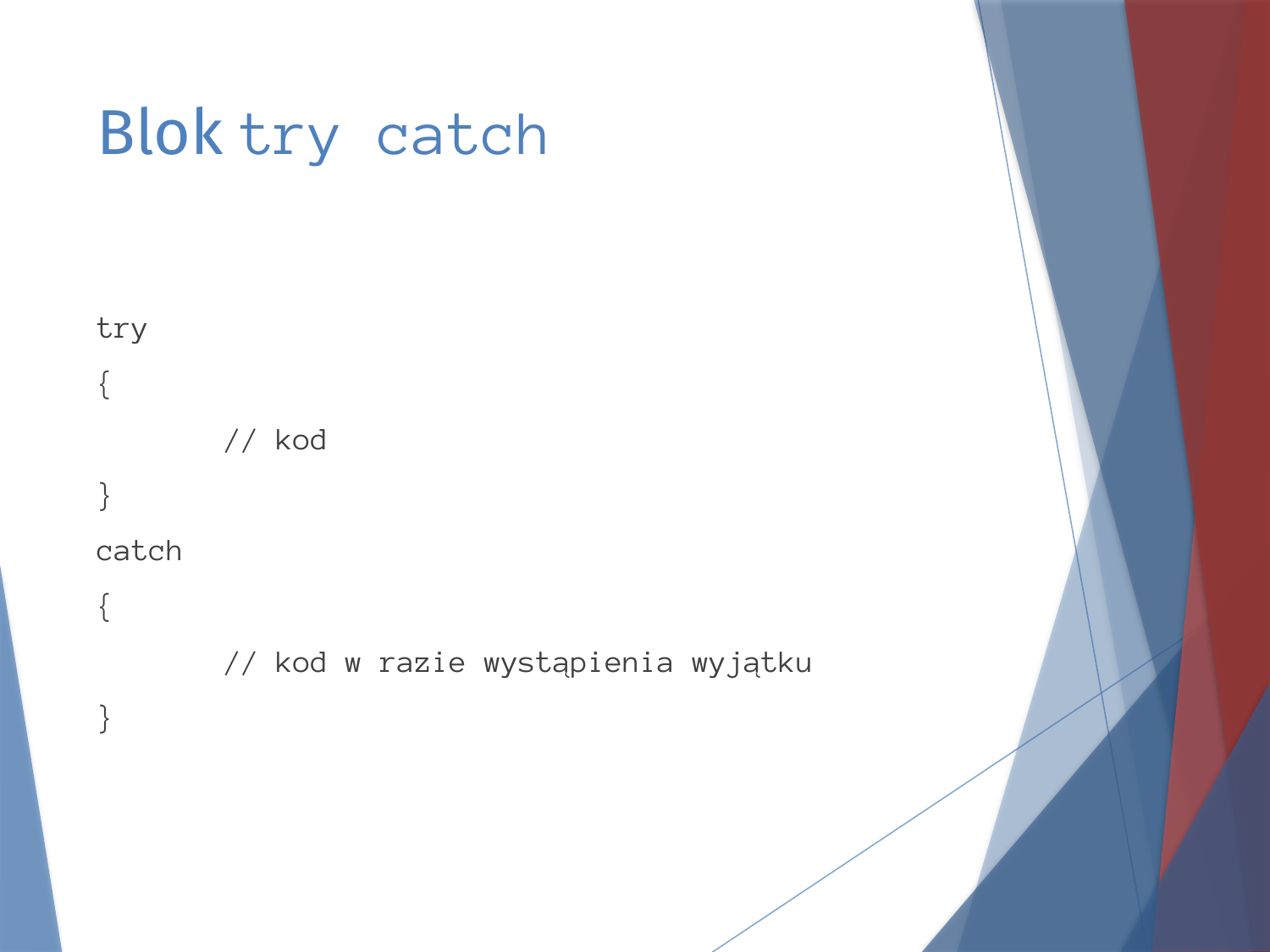

# Blok try catch
try
{
	// kod
}
catch
{
	// kod w razie wystąpienia wyjątku
}